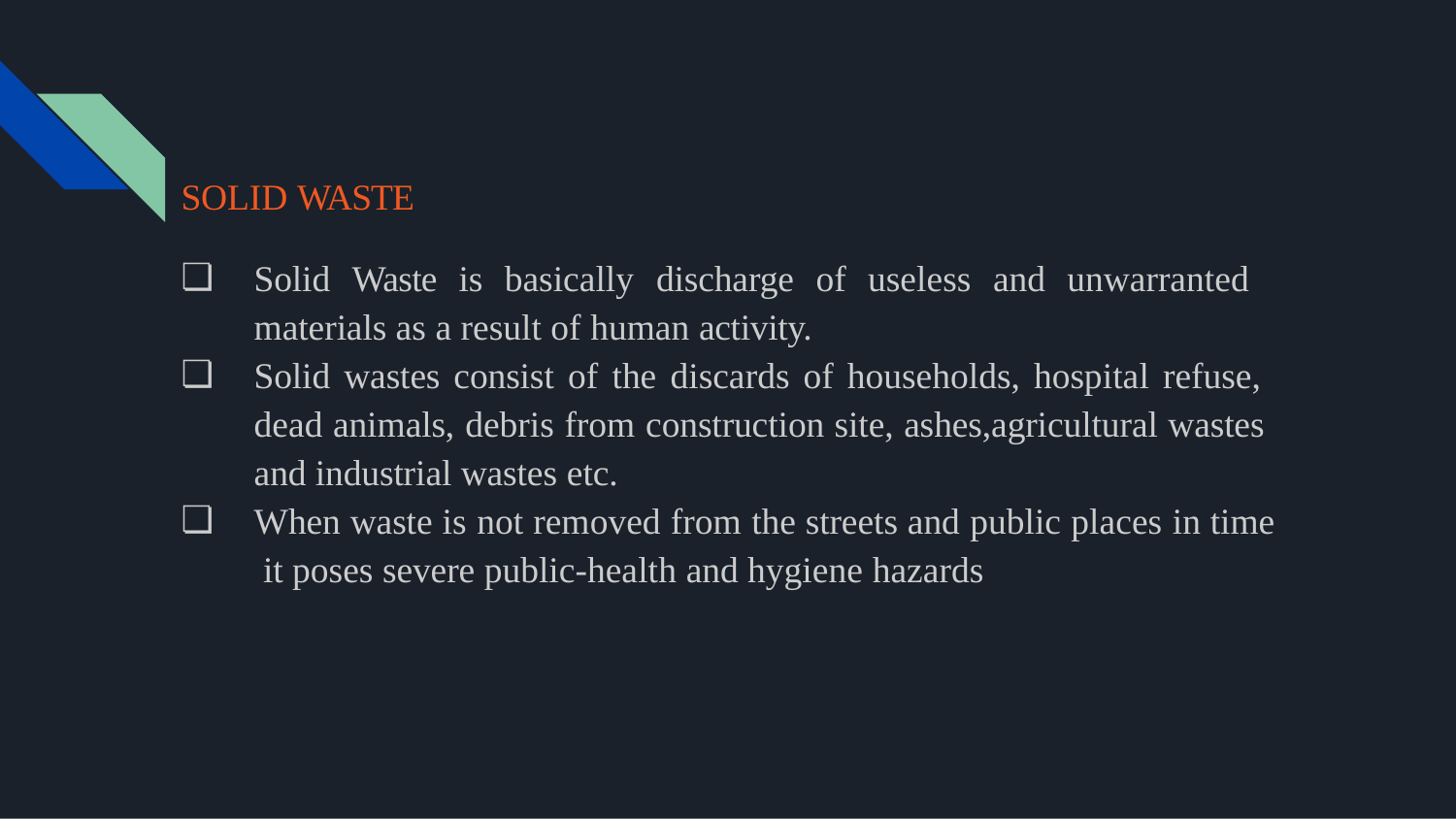

SOLID WASTE
Solid Waste is basically discharge of useless and unwarranted  materials as a result of human activity.
Solid wastes consist of the discards of households, hospital refuse,  dead animals, debris from construction site, ashes,agricultural wastes  and industrial wastes etc.
When waste is not removed from the streets and public places in time  it poses severe public-health and hygiene hazards